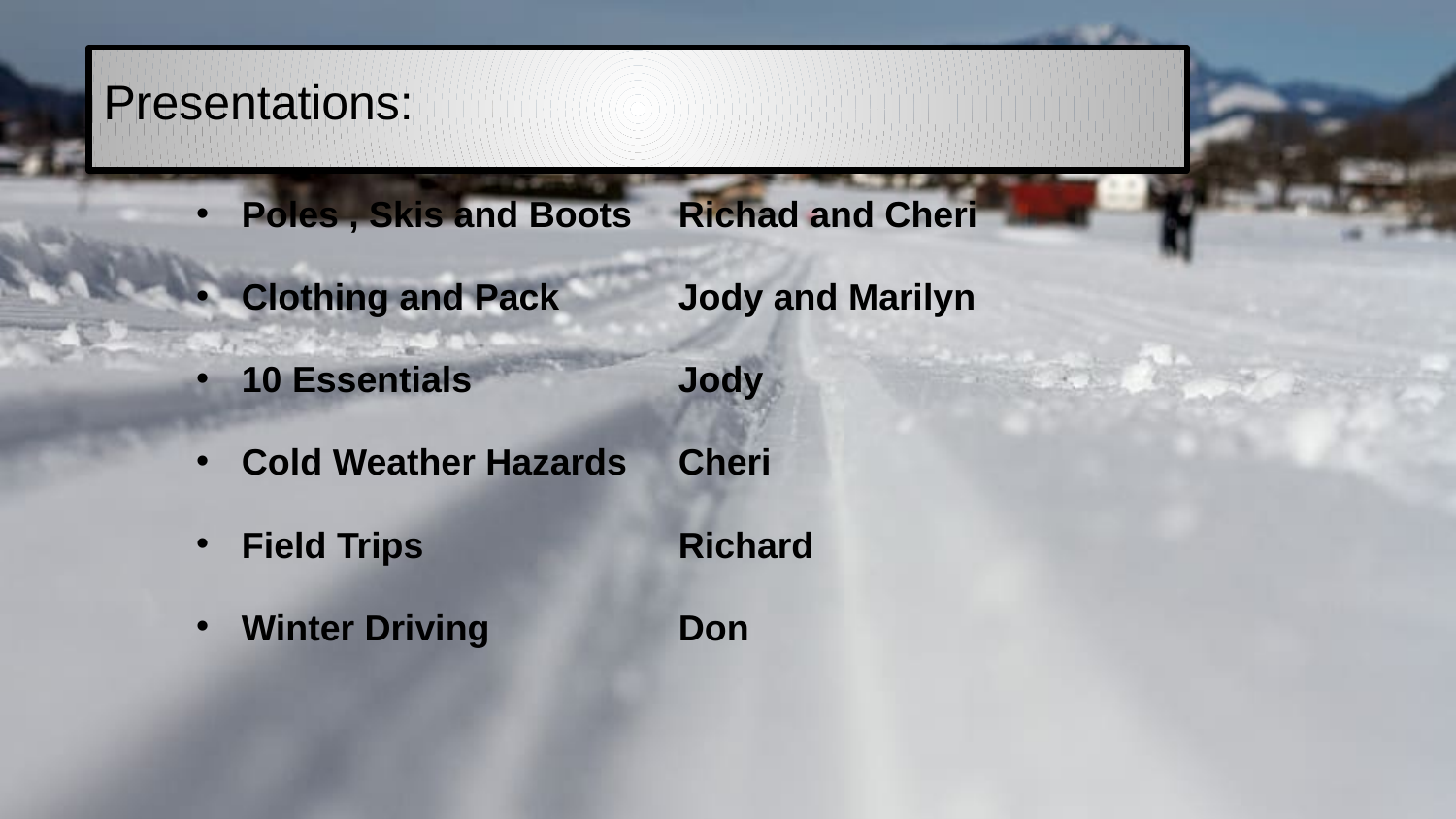

# Presentations:
Poles , Skis and Boots   	Richad and Cheri
Clothing and Pack   	Jody and Marilyn
10 Essentials 		Jody
Cold Weather Hazards  	Cheri
Field Trips		Richard
Winter Driving		Don